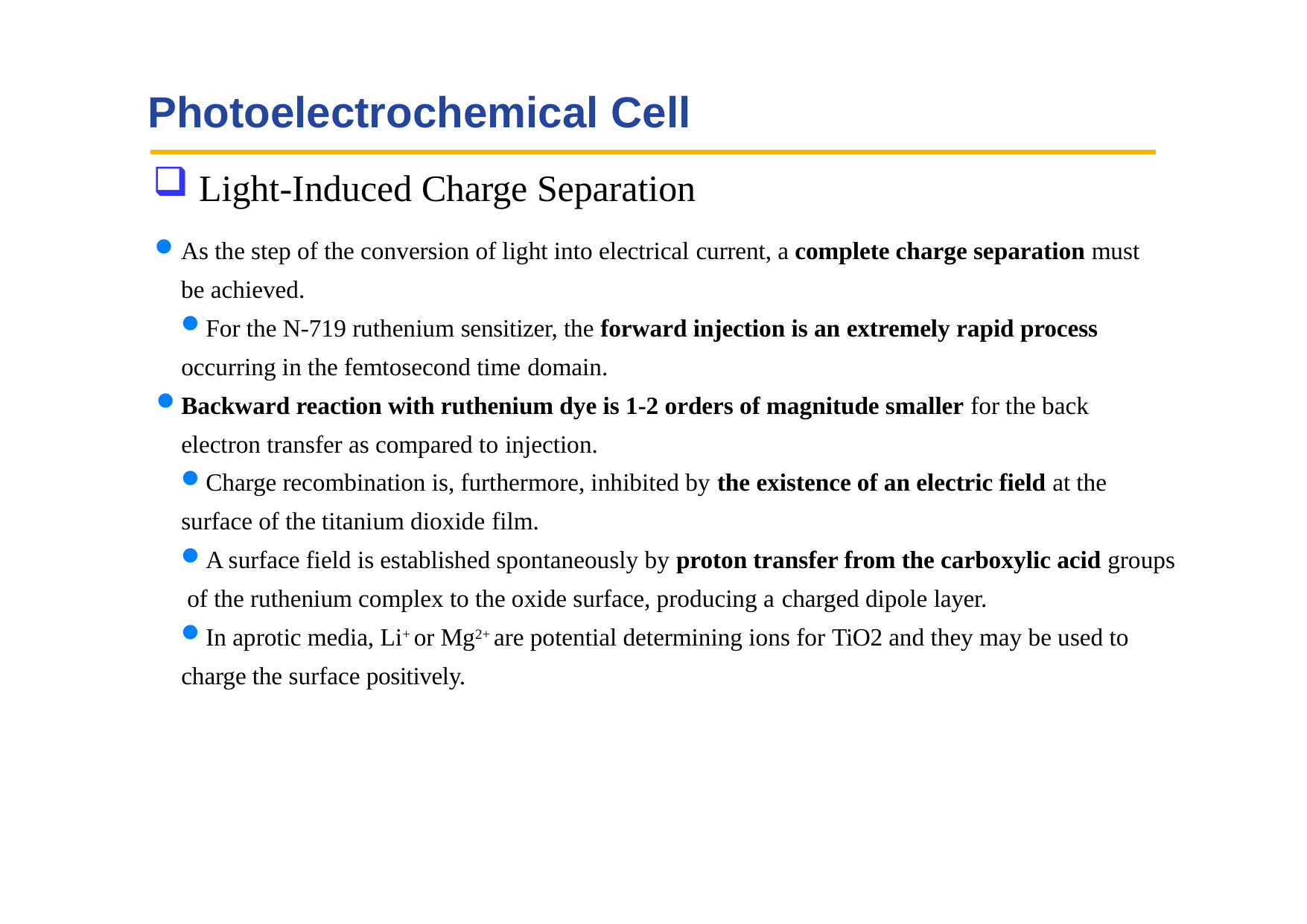

# Photoelectrochemical Cell

Light-Induced Charge Separation
As the step of the conversion of light into electrical current, a complete charge separation must  be achieved.
For the N-719 ruthenium sensitizer, the forward injection is an extremely rapid process
occurring in the femtosecond time domain.
Backward reaction with ruthenium dye is 1-2 orders of magnitude smaller for the back  electron transfer as compared to injection.
Charge recombination is, furthermore, inhibited by the existence of an electric field at the  surface of the titanium dioxide film.
A surface field is established spontaneously by proton transfer from the carboxylic acid groups  of the ruthenium complex to the oxide surface, producing a charged dipole layer.
In aprotic media, Li+ or Mg2+ are potential determining ions for TiO2 and they may be used to  charge the surface positively.